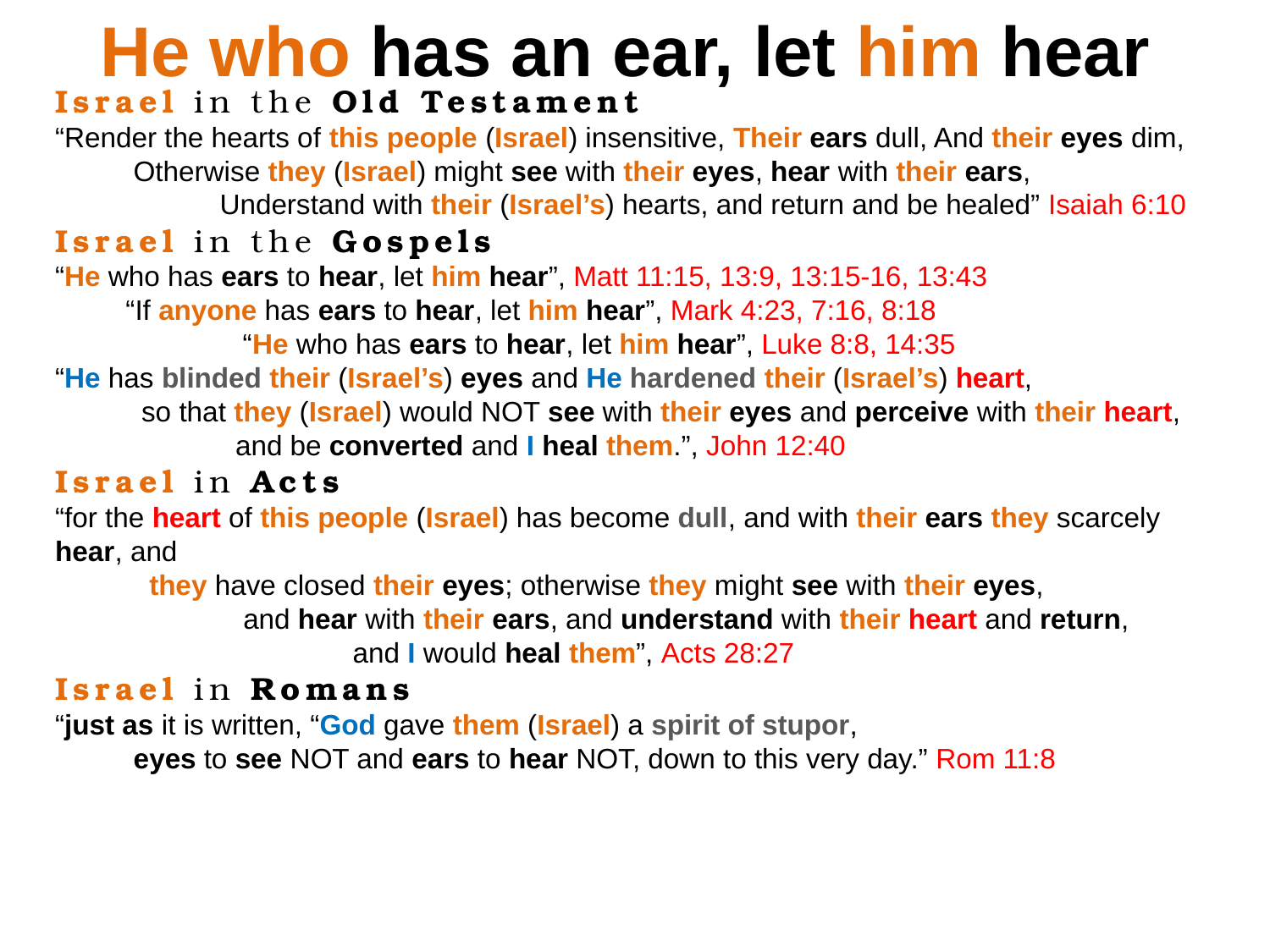

He who has an ear, let him hear
Israel in the Old Testament
“Render the hearts of this people (Israel) insensitive, Their ears dull, And their eyes dim,
          Otherwise they (Israel) might see with their eyes, hear with their ears,
                     Understand with their (Israel’s) hearts, and return and be healed” Isaiah 6:10
Israel in the Gospels
“He who has ears to hear, let him hear”, Matt 11:15, 13:9, 13:15-16, 13:43
         “If anyone has ears to hear, let him hear”, Mark 4:23, 7:16, 8:18
                        “He who has ears to hear, let him hear”, Luke 8:8, 14:35
“He has blinded their (Israel’s) eyes and He hardened their (Israel’s) heart,
           so that they (Israel) would NOT see with their eyes and perceive with their heart,
                       and be converted and I heal them.”, John 12:40
Israel in Acts
“for the heart of this people (Israel) has become dull, and with their ears they scarcely hear, and
            they have closed their eyes; otherwise they might see with their eyes,
                        and hear with their ears, and understand with their heart and return,
                                      and I would heal them”, Acts 28:27
Israel in Romans
“just as it is written, “God gave them (Israel) a spirit of stupor,
          eyes to see NOT and ears to hear NOT, down to this very day.” Rom 11:8